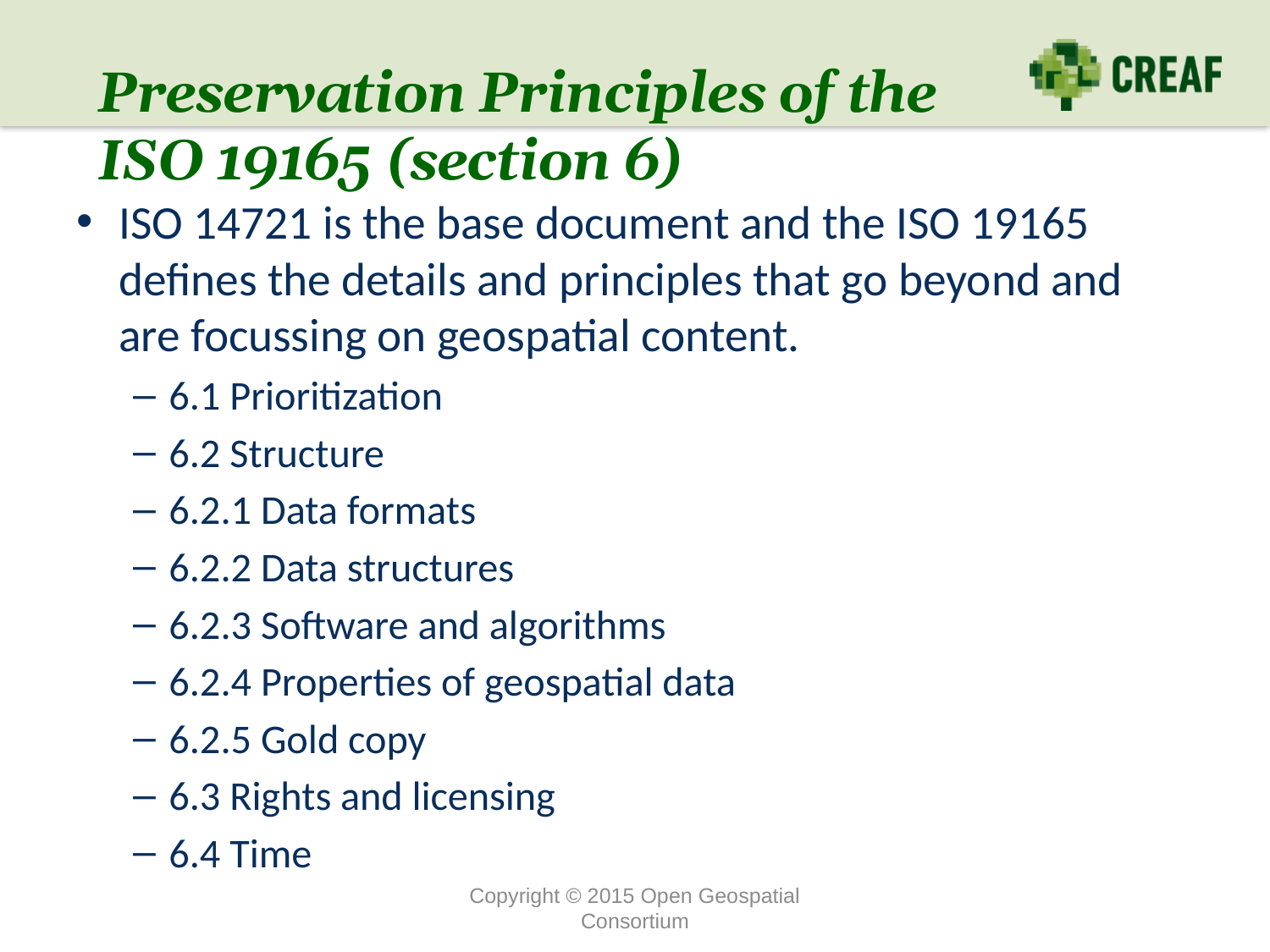

# Preservation Principles of the ISO 19165 (section 6)
ISO 14721 is the base document and the ISO 19165 defines the details and principles that go beyond and are focussing on geospatial content.
6.1 Prioritization
6.2 Structure
6.2.1 Data formats
6.2.2 Data structures
6.2.3 Software and algorithms
6.2.4 Properties of geospatial data
6.2.5 Gold copy
6.3 Rights and licensing
6.4 Time
Copyright © 2015 Open Geospatial Consortium